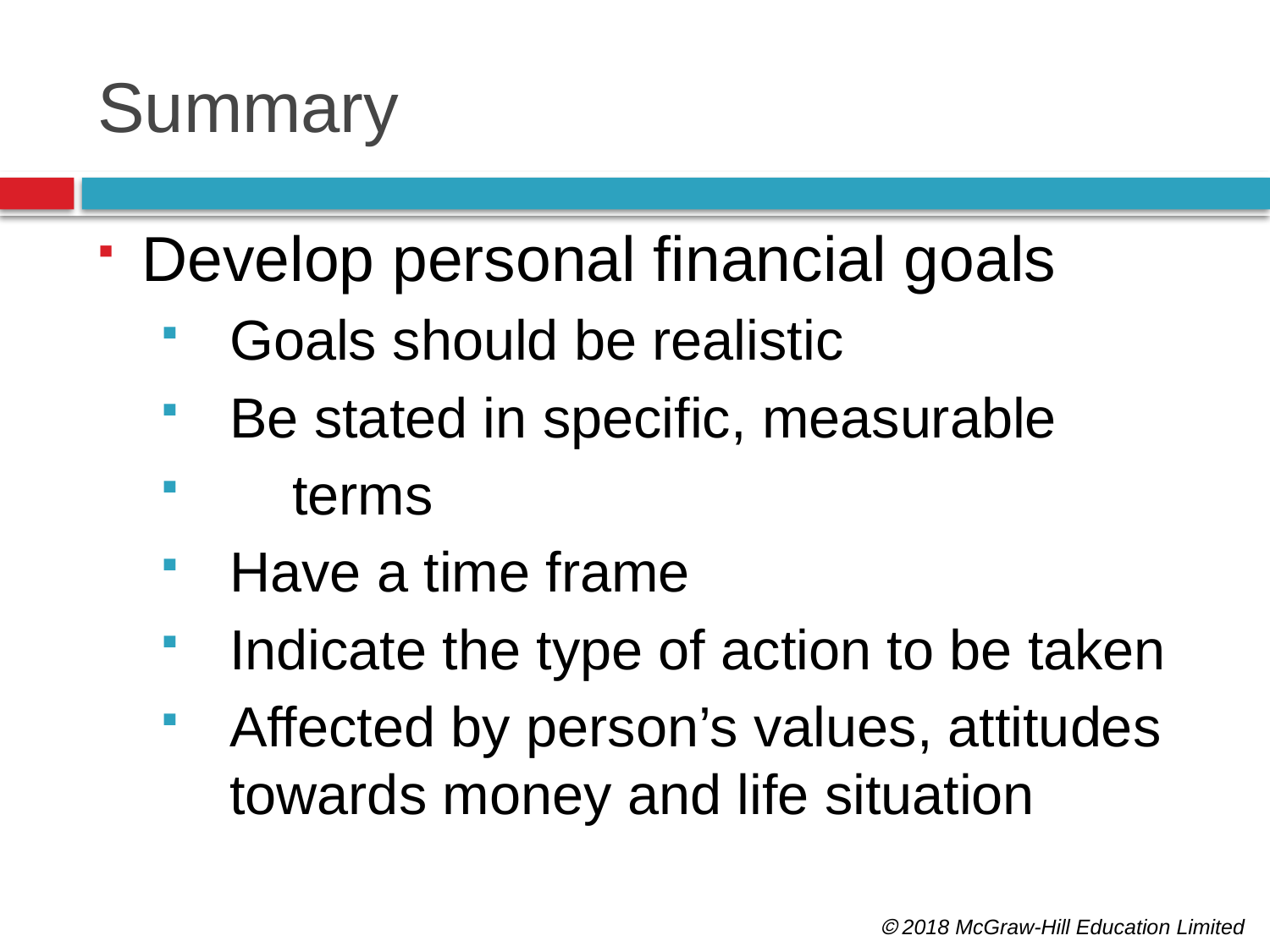

# Summary
Develop personal financial goals
Goals should be realistic
Be stated in specific, measurable
    terms
Have a time frame
Indicate the type of action to be taken
Affected by person’s values, attitudes towards money and life situation

© 2018 McGraw-Hill Education Limited